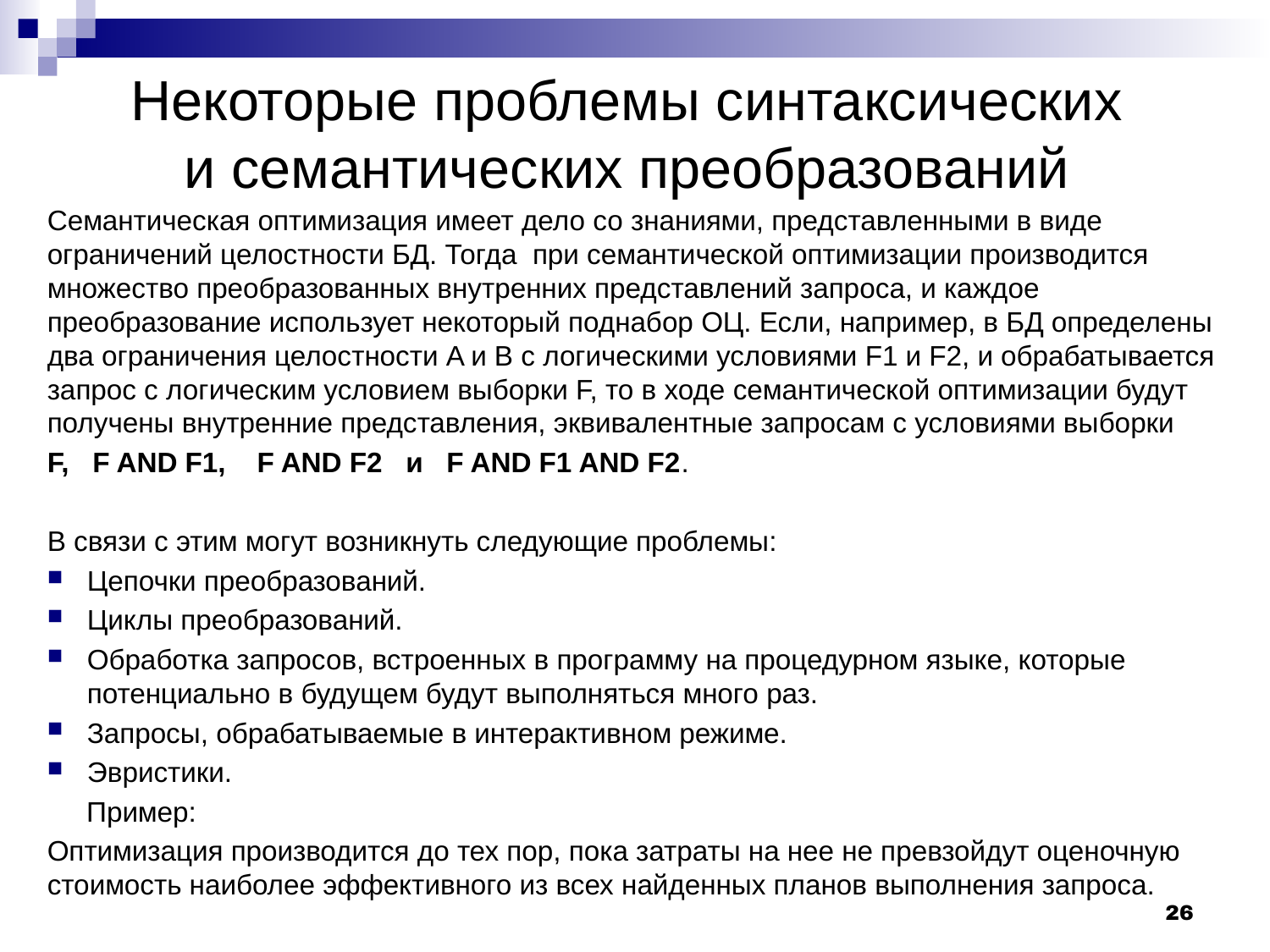

Некоторые проблемы синтаксических и семантических преобразований
Семантическая оптимизация имеет дело со знаниями, представленными в виде ограничений целостности БД. Тогда  при семантической оптимизации производится множество преобразованных внутренних представлений запроса, и каждое преобразование использует некоторый поднабор ОЦ. Если, например, в БД определены два ограничения целостности A и B с логическими условиями F1 и F2, и обрабатывается запрос с логическим условием выборки F, то в ходе семантической оптимизации будут получены внутренние представления, эквивалентные запросам с условиями выборки
F,   F AND F1,    F AND F2   и   F AND F1 AND F2.

В связи с этим могут возникнуть следующие проблемы:
Цепочки преобразований.
Циклы преобразований.
Обработка запросов, встроенных в программу на процедурном языке, которые потенциально в будущем будут выполняться много раз.
Запросы, обрабатываемые в интерактивном режиме.
Эвристики.
     Пример:
Оптимизация производится до тех пор, пока затраты на нее не превзойдут оценочную стоимость наиболее эффективного из всех найденных планов выполнения запроса.

26